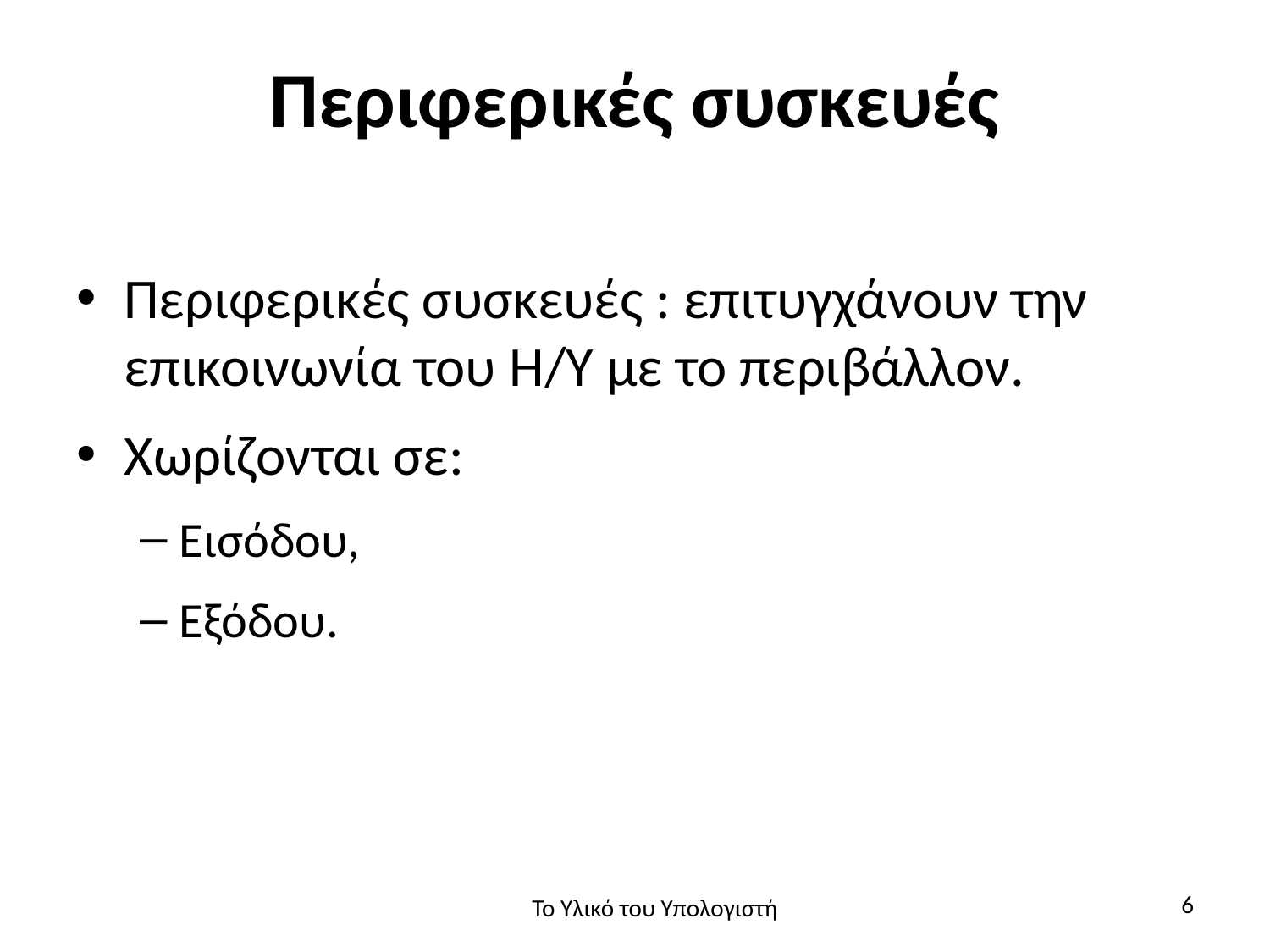

# Περιφερικές συσκευές
Περιφερικές συσκευές : επιτυγχάνουν την επικοινωνία του H/Y με το περιβάλλον.
Χωρίζονται σε:
Εισόδου,
Εξόδου.
6
Το Υλικό του Υπολογιστή